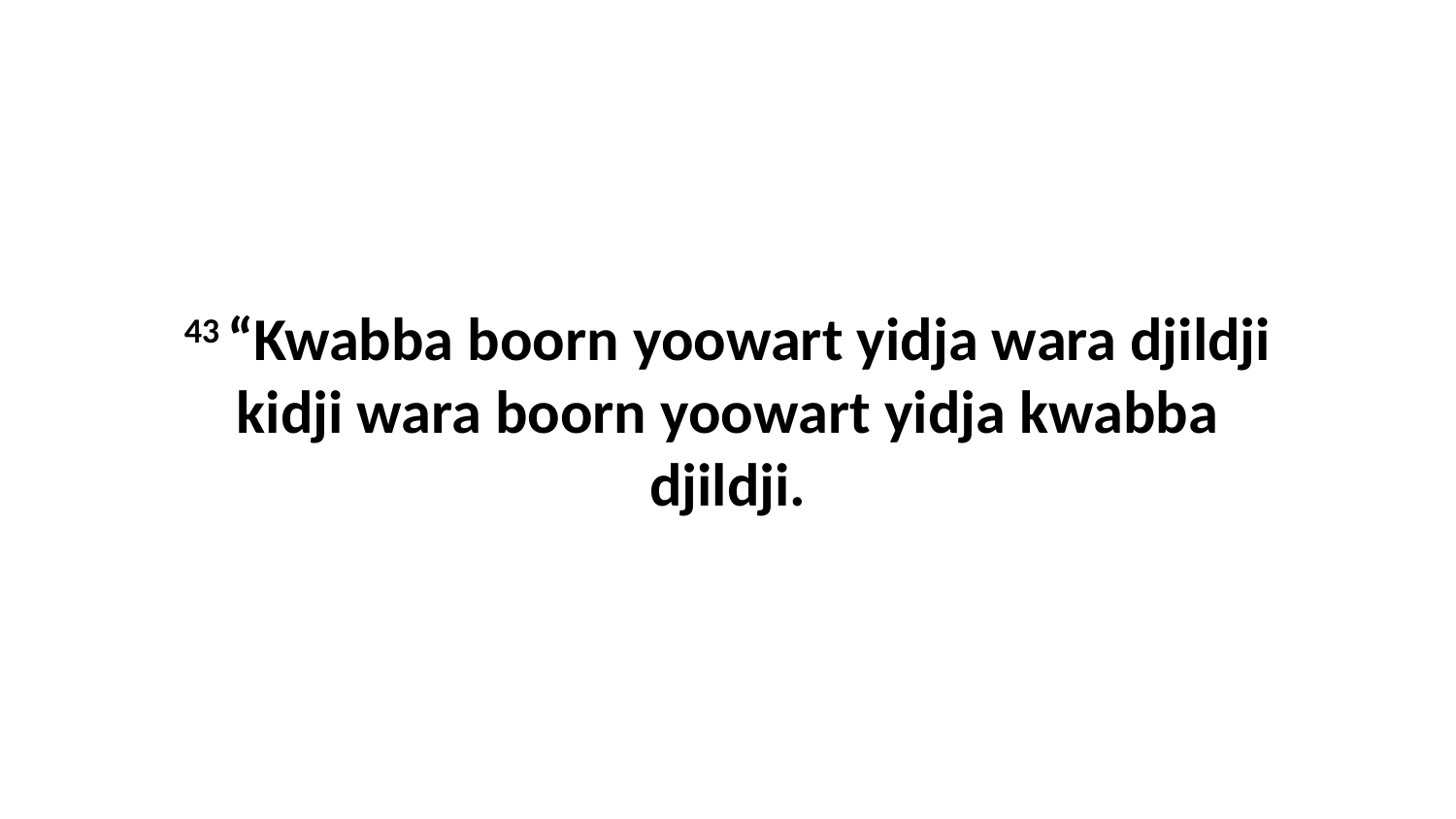

43 “Kwabba boorn yoowart yidja wara djildji kidji wara boorn yoowart yidja kwabba djildji.